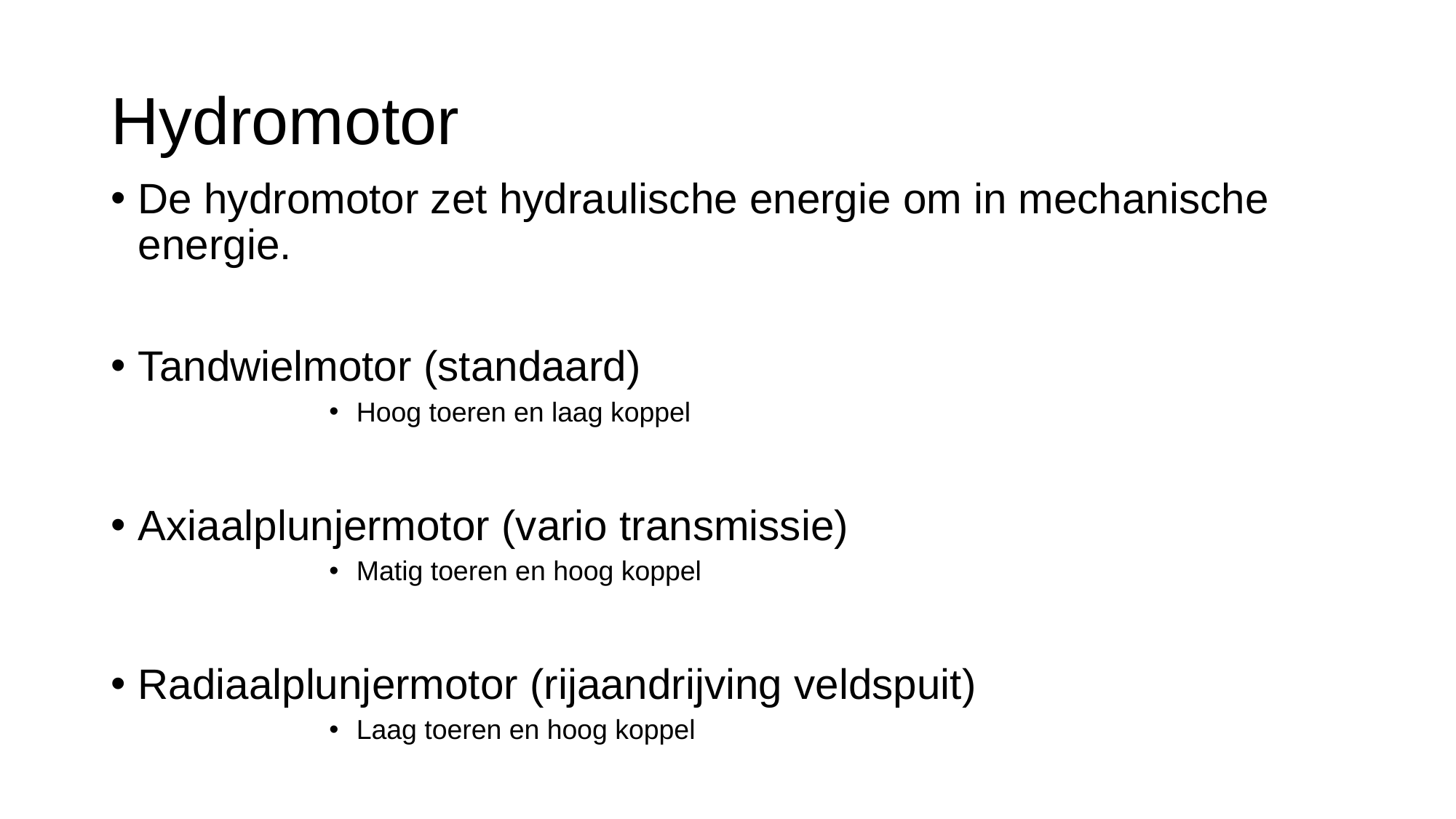

# Hydromotor
De hydromotor zet hydraulische energie om in mechanische energie.

Tandwielmotor (standaard)
Hoog toeren en laag koppel

Axiaalplunjermotor (vario transmissie)
Matig toeren en hoog koppel

Radiaalplunjermotor (rijaandrijving veldspuit)
Laag toeren en hoog koppel